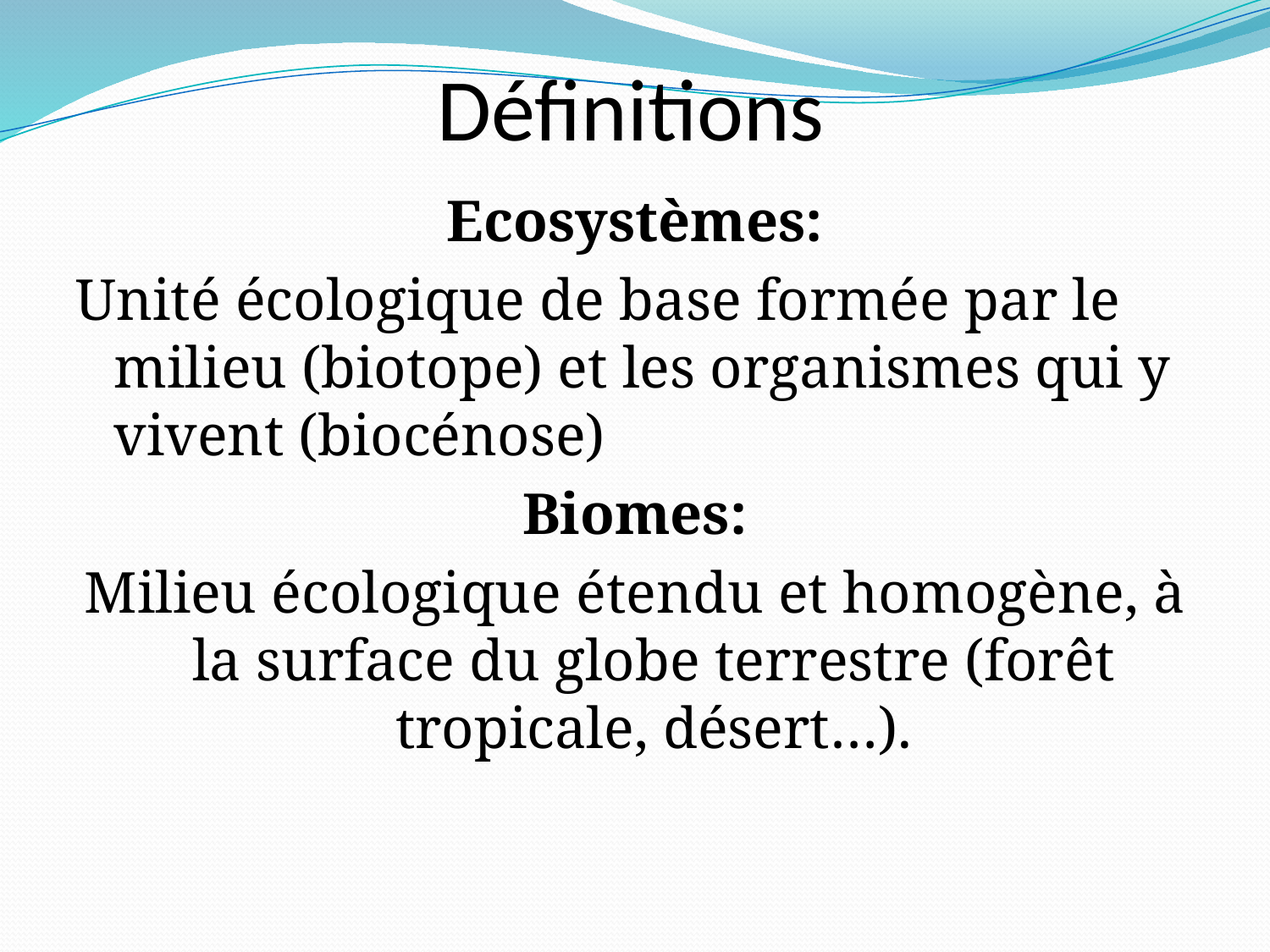

# Définitions
Ecosystèmes:
Unité écologique de base formée par le milieu (biotope) et les organismes qui y vivent (biocénose)
Biomes:
Milieu écologique étendu et homogène, à la surface du globe terrestre (forêt tropicale, désert…).